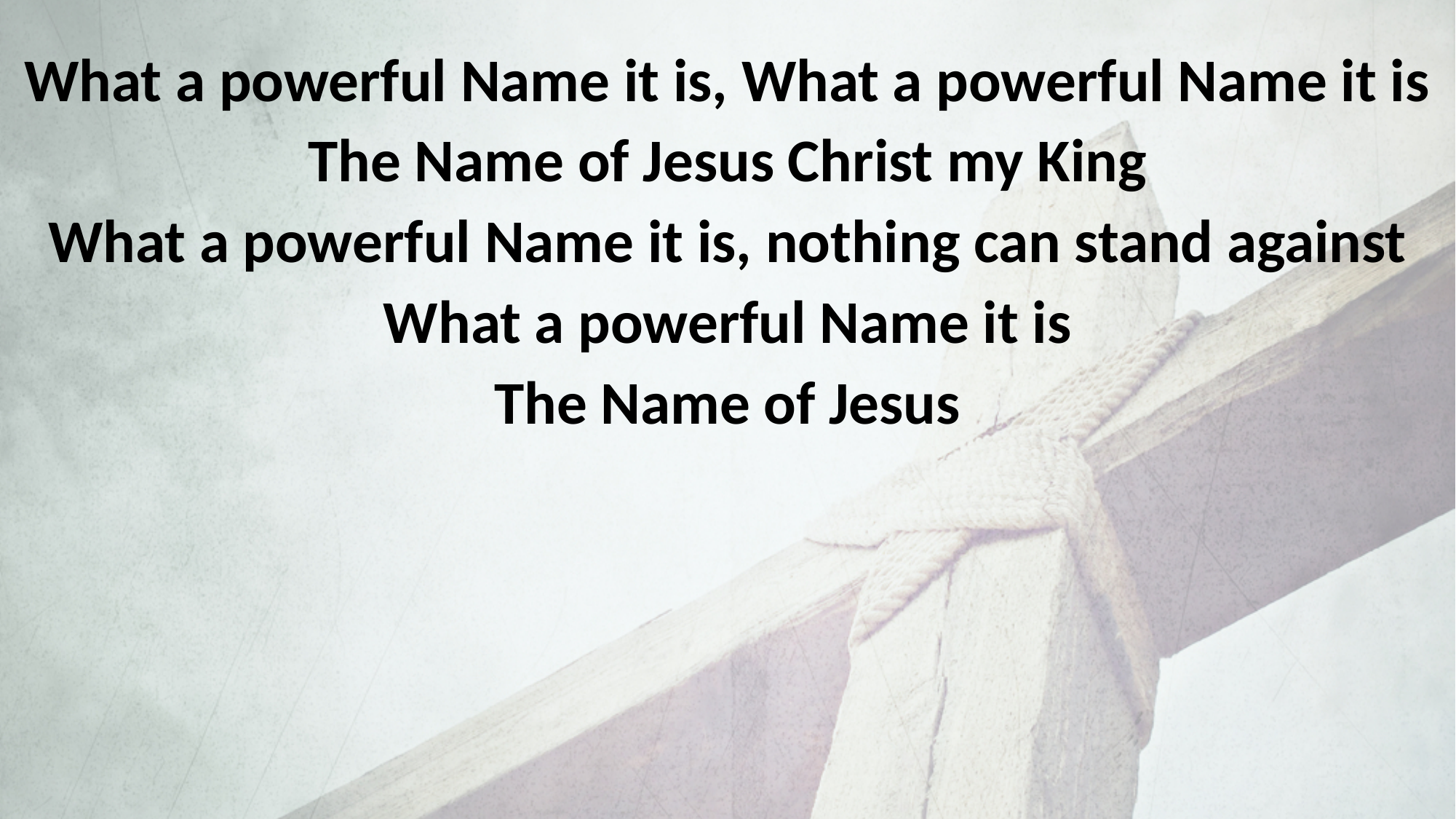

What a powerful Name it is, What a powerful Name it is
The Name of Jesus Christ my King
What a powerful Name it is, nothing can stand against
What a powerful Name it is
The Name of Jesus